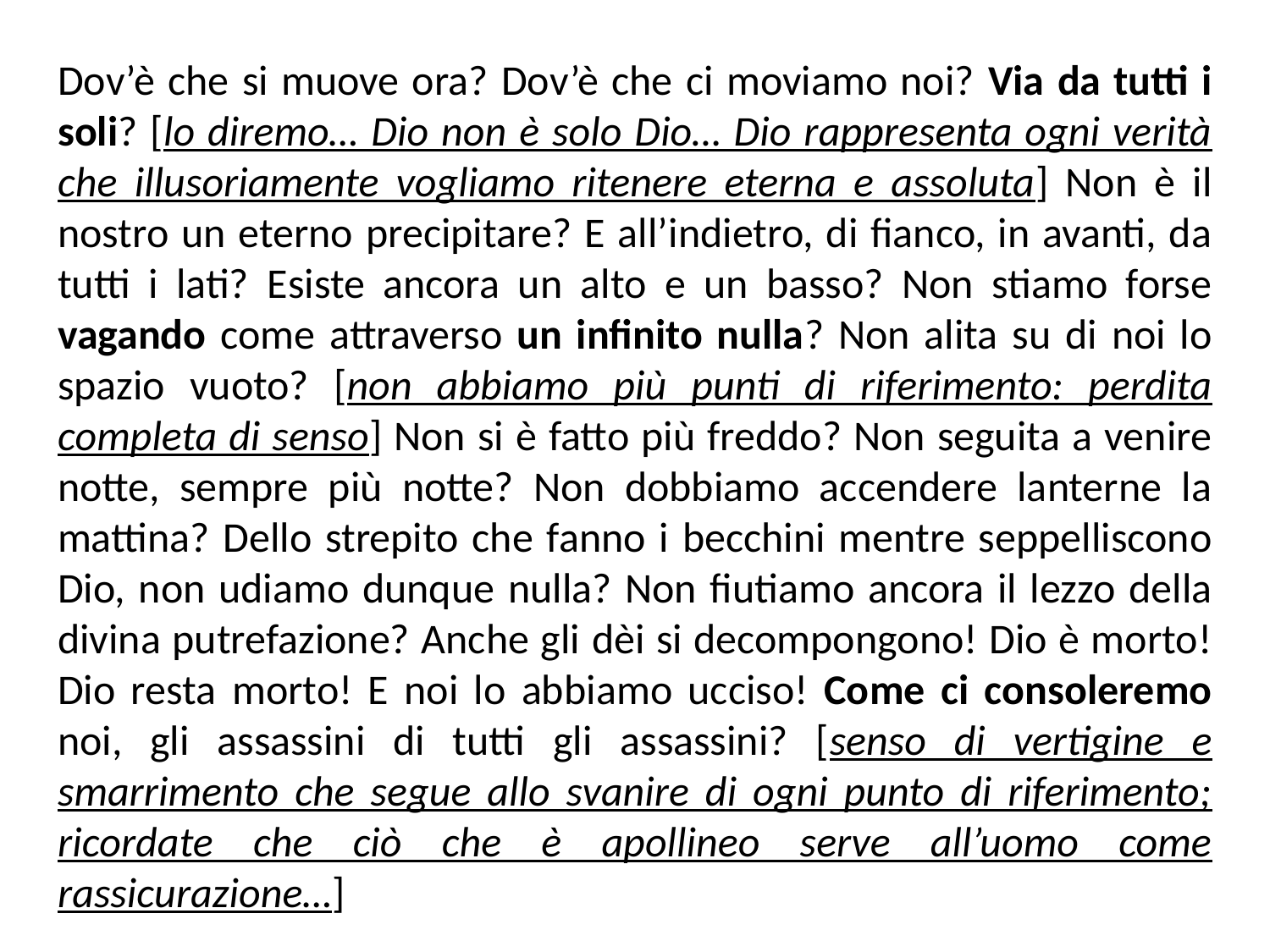

Dov’è che si muove ora? Dov’è che ci moviamo noi? Via da tutti i soli? [lo diremo… Dio non è solo Dio… Dio rappresenta ogni verità che illusoriamente vogliamo ritenere eterna e assoluta] Non è il nostro un eterno precipitare? E all’indietro, di fianco, in avanti, da tutti i lati? Esiste ancora un alto e un basso? Non stiamo forse vagando come attraverso un infinito nulla? Non alita su di noi lo spazio vuoto? [non abbiamo più punti di riferimento: perdita completa di senso] Non si è fatto più freddo? Non seguita a venire notte, sempre più notte? Non dobbiamo accendere lanterne la mattina? Dello strepito che fanno i becchini mentre seppelliscono Dio, non udiamo dunque nulla? Non fiutiamo ancora il lezzo della divina putrefazione? Anche gli dèi si decompongono! Dio è morto! Dio resta morto! E noi lo abbiamo ucciso! Come ci consoleremo noi, gli assassini di tutti gli assassini? [senso di vertigine e smarrimento che segue allo svanire di ogni punto di riferimento; ricordate che ciò che è apollineo serve all’uomo come rassicurazione…]